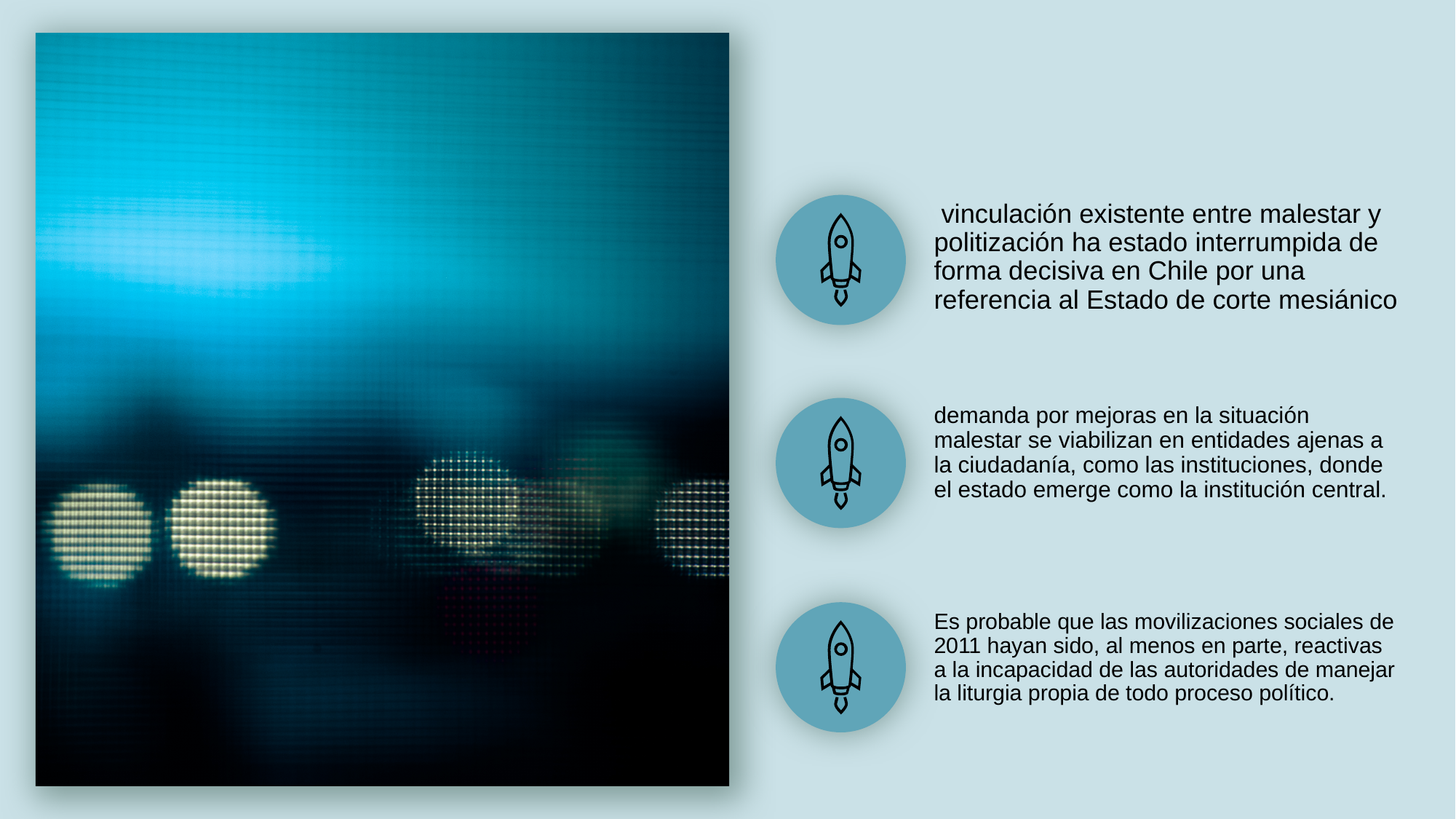

#
 vinculación existente entre malestar y politización ha estado interrumpida de forma decisiva en Chile por una referencia al Estado de corte mesiánico
demanda por mejoras en la situación malestar se viabilizan en entidades ajenas a la ciudadanía, como las instituciones, donde el estado emerge como la institución central.
Es probable que las movilizaciones sociales de 2011 hayan sido, al menos en parte, reactivas a la incapacidad de las autoridades de manejar la liturgia propia de todo proceso político.